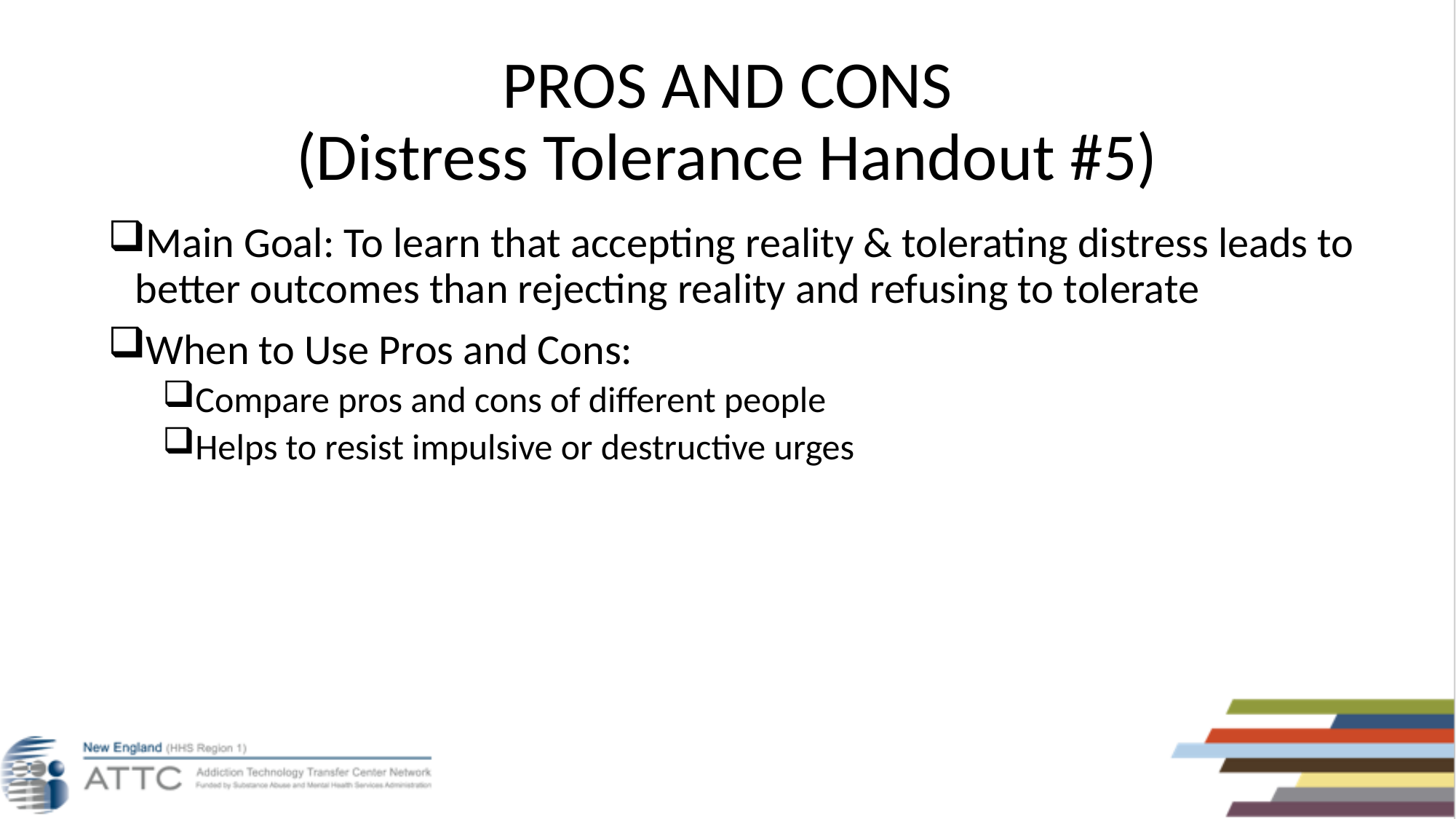

# PROS AND CONS (Distress Tolerance Handout #5)
Main Goal: To learn that accepting reality & tolerating distress leads to better outcomes than rejecting reality and refusing to tolerate
When to Use Pros and Cons:
Compare pros and cons of different people
Helps to resist impulsive or destructive urges